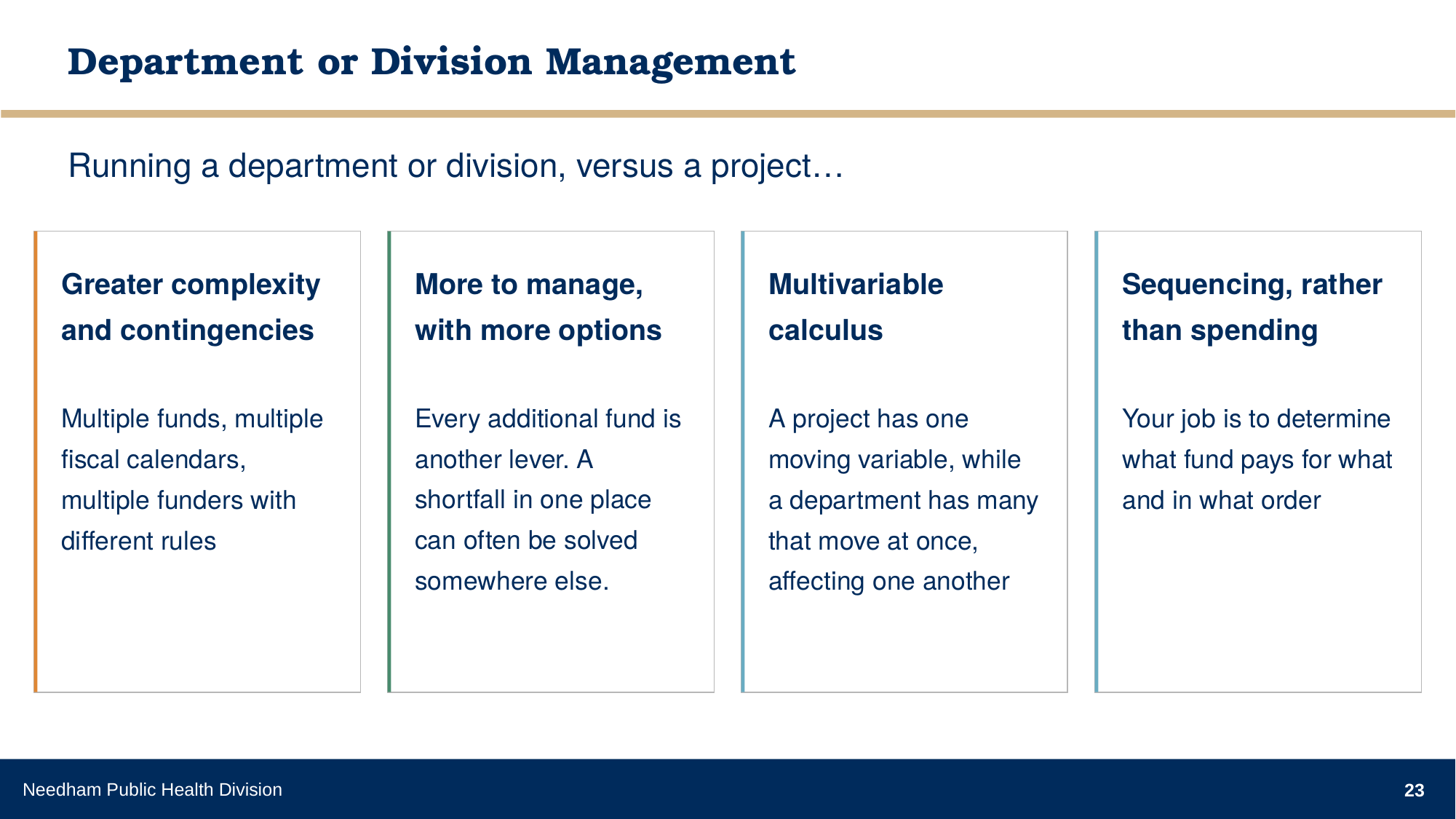

# Department or Division Management
Running a department or division, versus a project…

| Greater complexity and contingencies Multiple funds, multiple fiscal calendars, multiple funders with different rules |
| --- |
| More to manage, with more options Every additional fund is another lever. A shortfall in one place can often be solved somewhere else. |
| --- |
| Multivariable calculus A project has one moving variable, while a department has many that move at once, affecting one another |
| --- |
| Sequencing, rather than spending Your job is to determine what fund pays for what and in what order |
| --- |